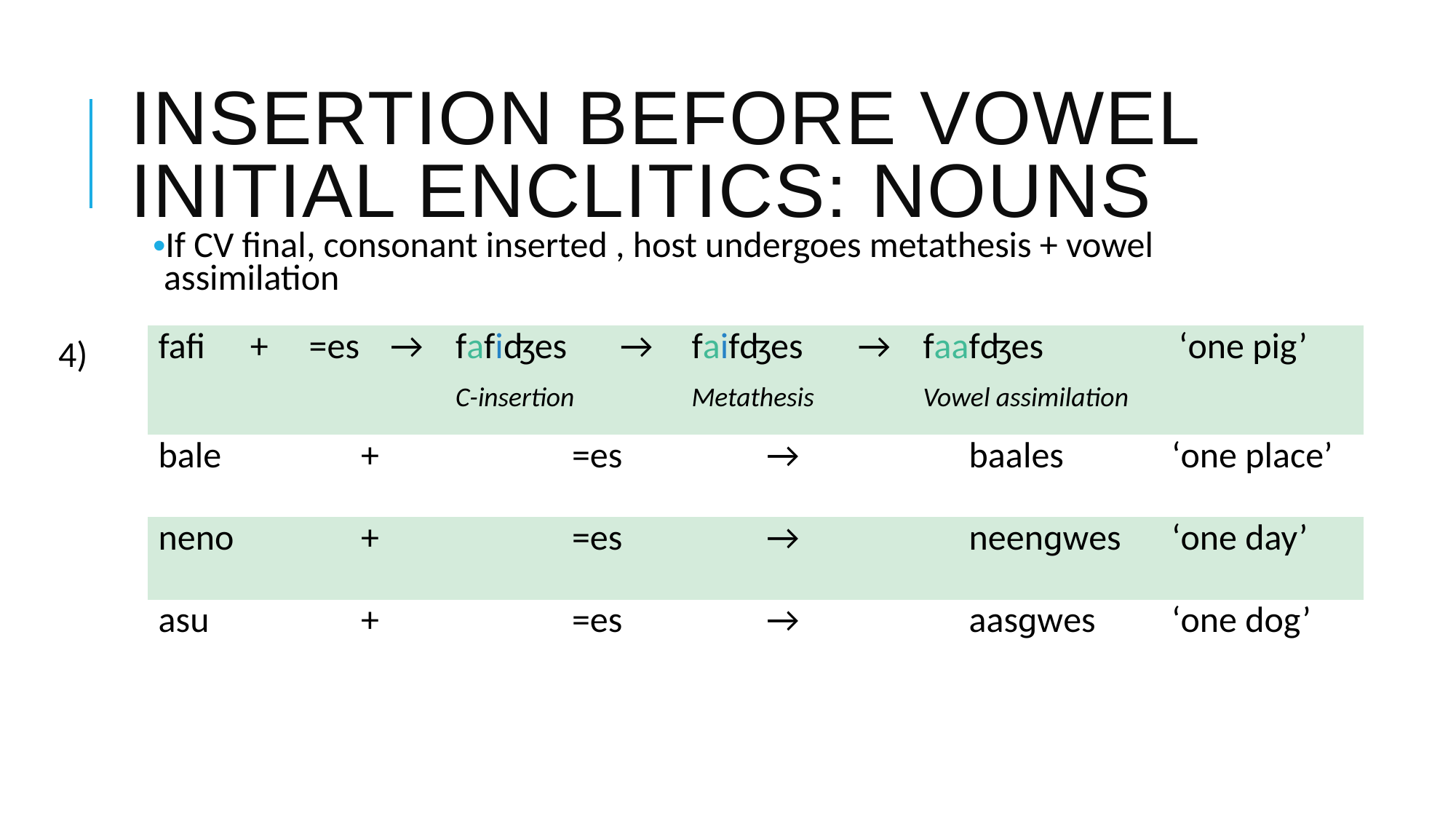

# Insertion before vowel initial enclitics: nouns
If CV final, consonant inserted , host undergoes metathesis + vowel assimilation

4)
| fafi | + | =es | → | fafiʤes | → | faifʤes | → | faafʤes | ‘one pig’ |
| --- | --- | --- | --- | --- | --- | --- | --- | --- | --- |
|  |  |  |  | C-insertion |  | Metathesis |  | Vowel assimilation |  |
| bale | + | =es | → | baales | ‘one place’ |
| --- | --- | --- | --- | --- | --- |
| neno | + | =es | → | neenɡwes | ‘one day’ |
| asu | + | =es | → | aasɡwes | ‘one dog’ |